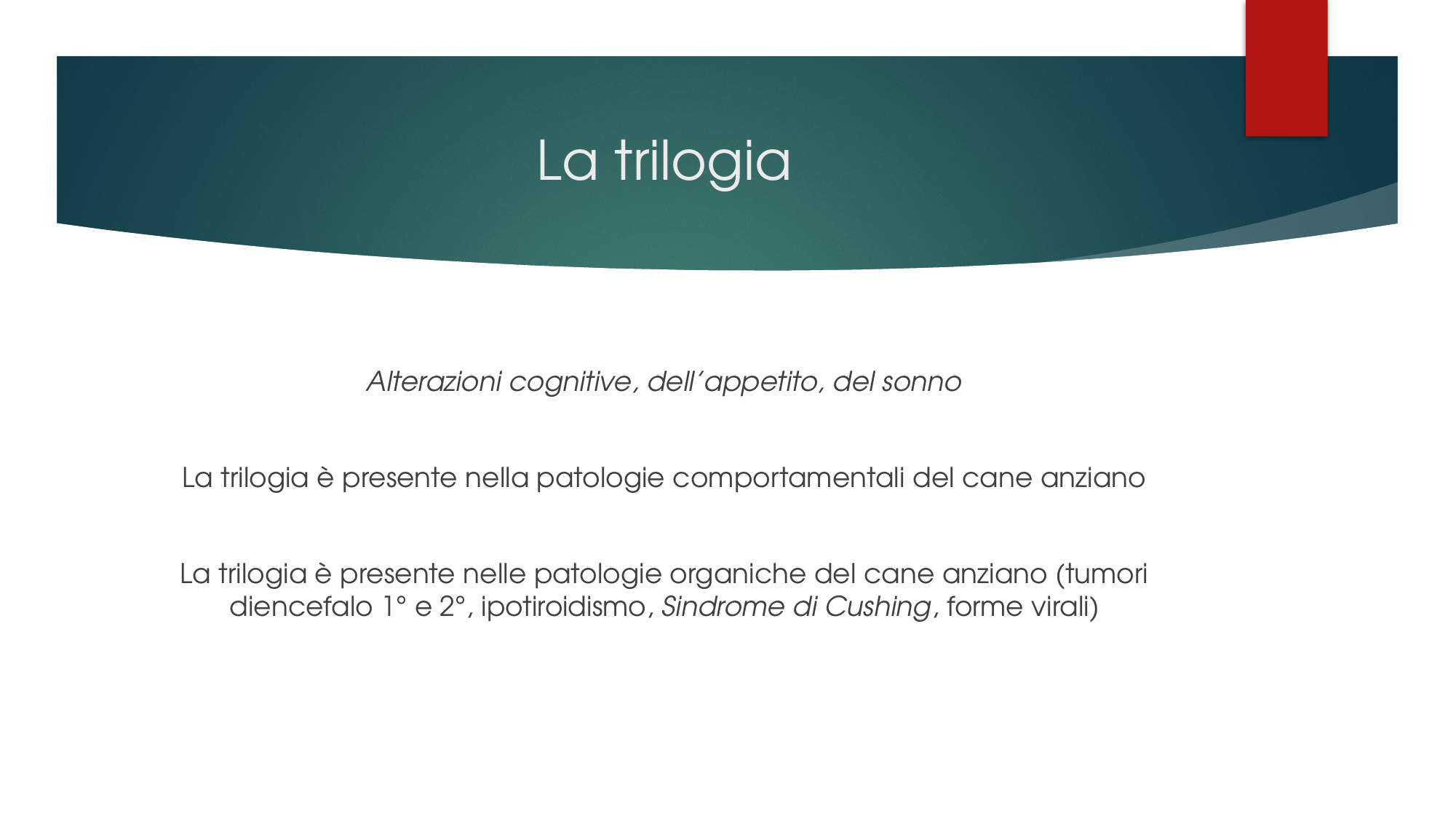

# La trilogia

Alterazioni cognitive, dell’appetito, del sonno

La trilogia è presente nella patologie comportamentali del cane anziano

La trilogia è presente nelle patologie organiche del cane anziano (tumori diencefalo 1° e 2°, ipotiroidismo, Sindrome di Cushing, forme virali)